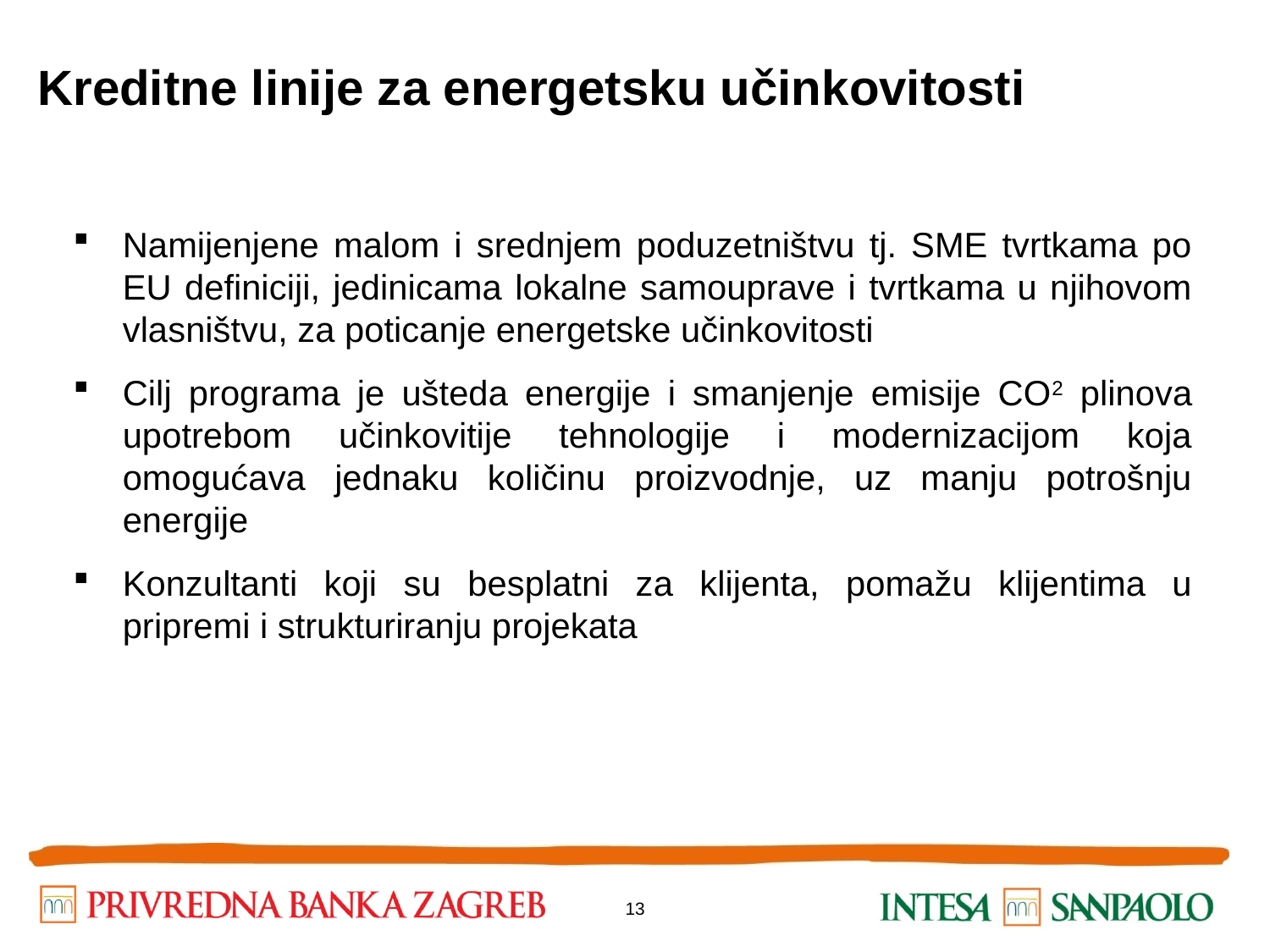

# Kreditne linije za energetsku učinkovitosti
Namijenjene malom i srednjem poduzetništvu tj. SME tvrtkama po EU definiciji, jedinicama lokalne samouprave i tvrtkama u njihovom vlasništvu, za poticanje energetske učinkovitosti
Cilj programa je ušteda energije i smanjenje emisije CO2 plinova upotrebom učinkovitije tehnologije i modernizacijom koja omogućava jednaku količinu proizvodnje, uz manju potrošnju energije
Konzultanti koji su besplatni za klijenta, pomažu klijentima u pripremi i strukturiranju projekata

13